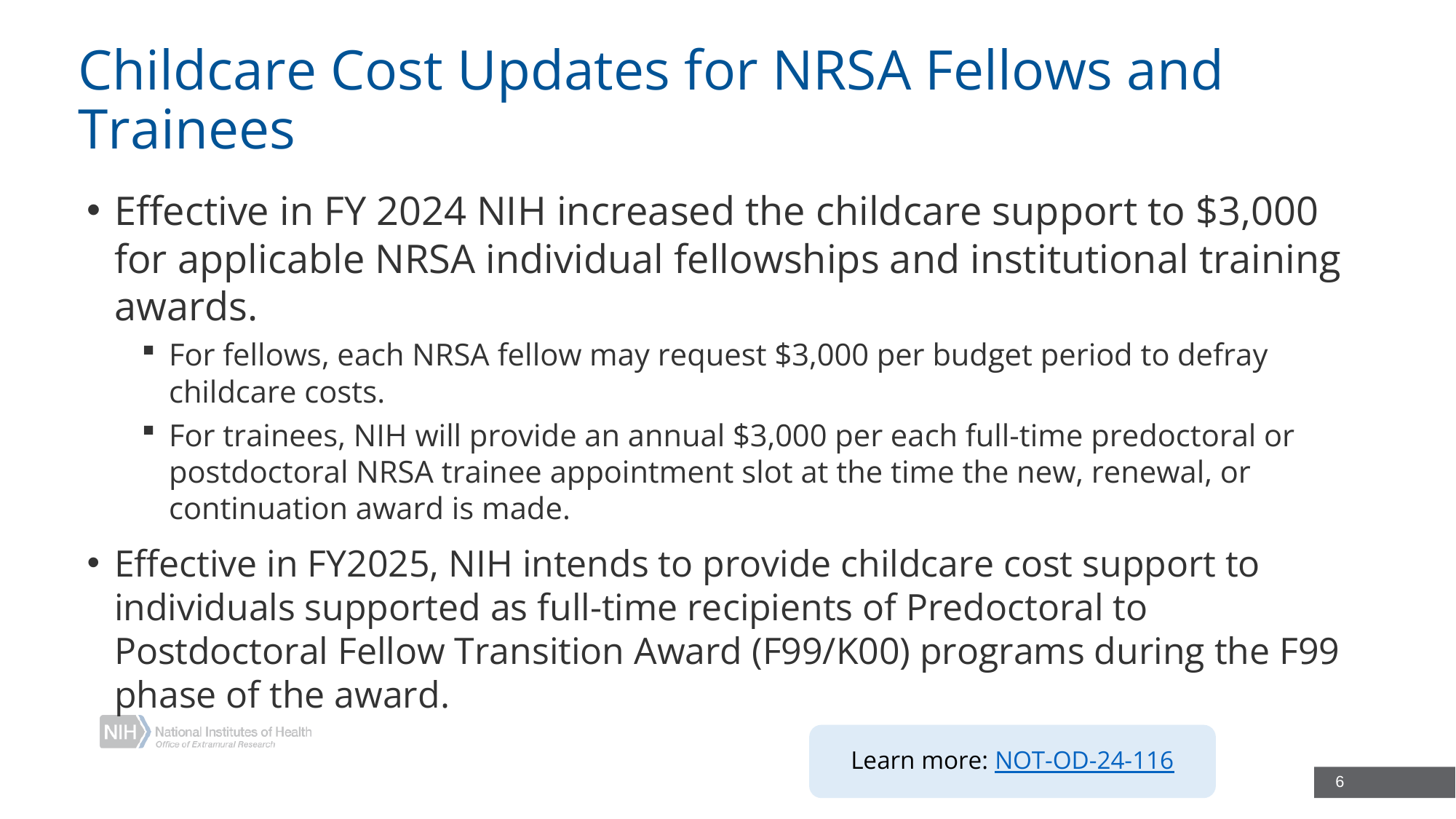

# Childcare Cost Updates for NRSA Fellows and Trainees
Effective in FY 2024 NIH increased the childcare support to $3,000 for applicable NRSA individual fellowships and institutional training awards.
For fellows, each NRSA fellow may request $3,000 per budget period to defray childcare costs.
For trainees, NIH will provide an annual $3,000 per each full-time predoctoral or postdoctoral NRSA trainee appointment slot at the time the new, renewal, or continuation award is made.
Effective in FY2025, NIH intends to provide childcare cost support to individuals supported as full-time recipients of Predoctoral to Postdoctoral Fellow Transition Award (F99/K00) programs during the F99 phase of the award.

Learn more: NOT-OD-24-116
6